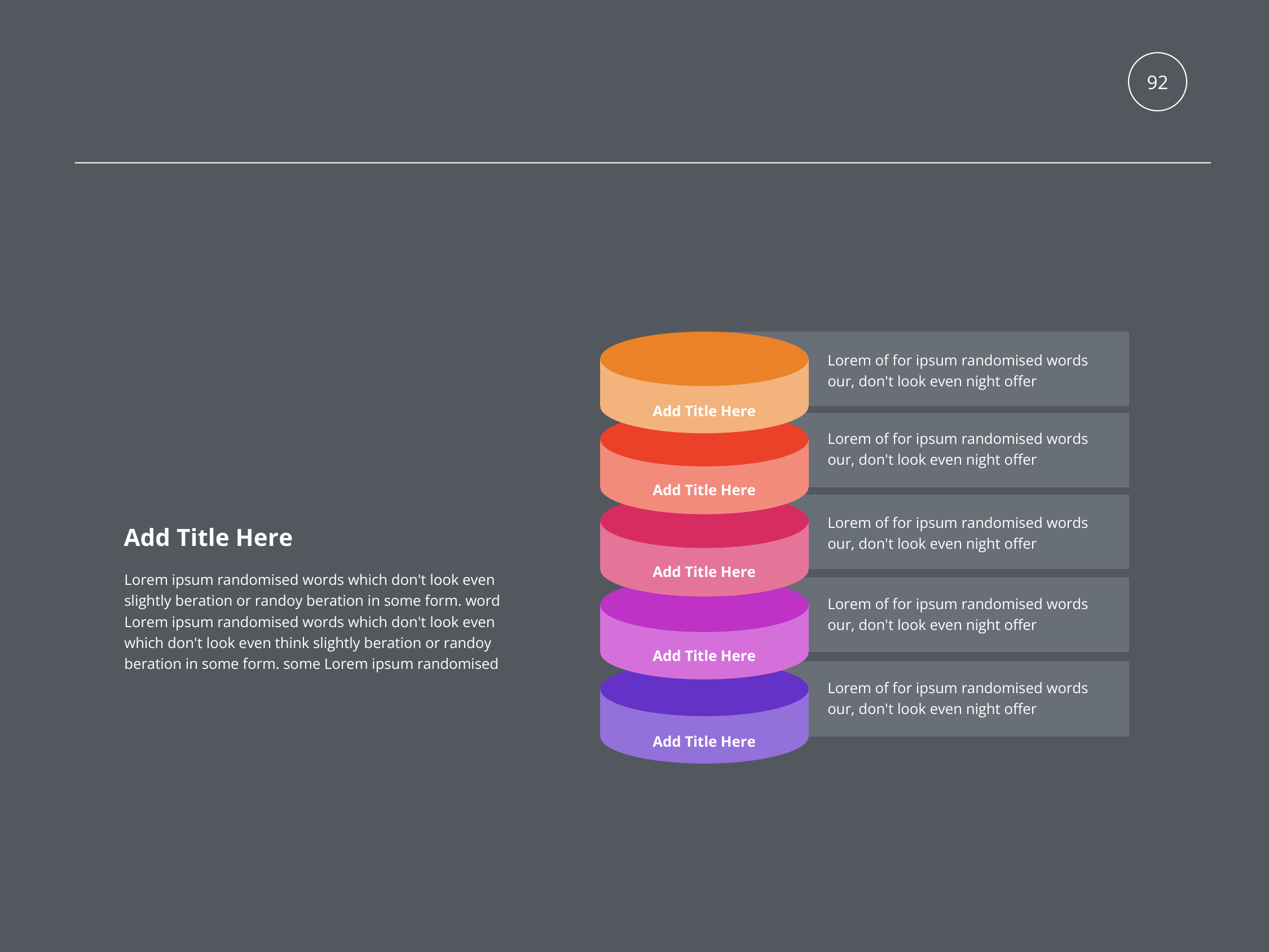

92

Lorem of for ipsum randomised words our, don't look even night offer

Add Title Here

Lorem of for ipsum randomised words our, don't look even night offer

Add Title Here

Lorem of for ipsum randomised words our, don't look even night offer

Add Title Here
Add Title Here
Lorem ipsum randomised words which don't look even slightly beration or randoy beration in some form. word Lorem ipsum randomised words which don't look even which don't look even think slightly beration or randoy beration in some form. some Lorem ipsum randomised

Lorem of for ipsum randomised words our, don't look even night offer

Add Title Here

Lorem of for ipsum randomised words our, don't look even night offer

Add Title Here